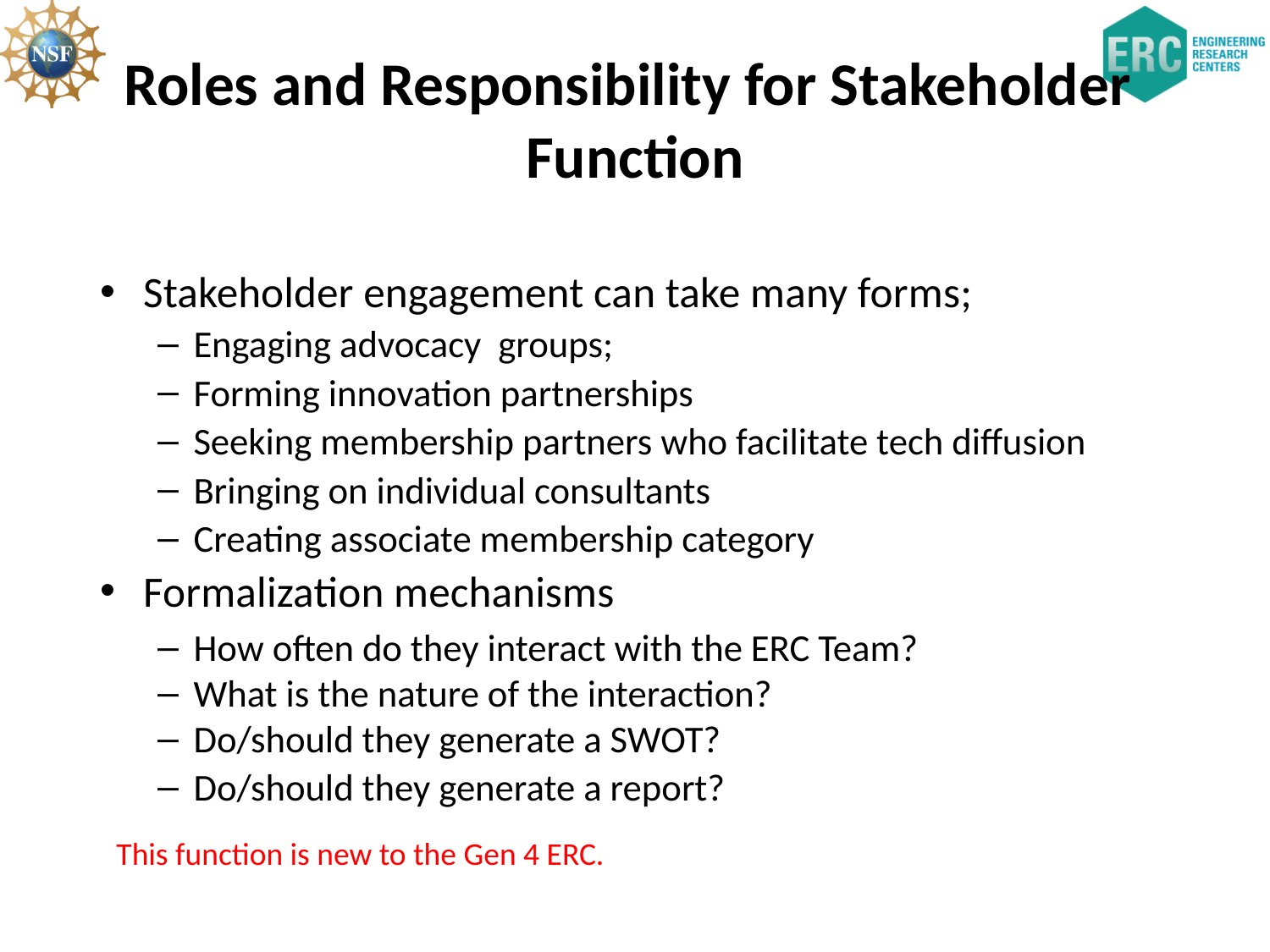

# Roles and Responsibility for Stakeholder  Function
Stakeholder engagement can take many forms;
Engaging advocacy  groups;
Forming innovation partnerships
Seeking membership partners who facilitate tech diffusion
Bringing on individual consultants
Creating associate membership category
Formalization mechanisms
How often do they interact with the ERC Team?
What is the nature of the interaction?
Do/should they generate a SWOT?
Do/should they generate a report?
This function is new to the Gen 4 ERC.